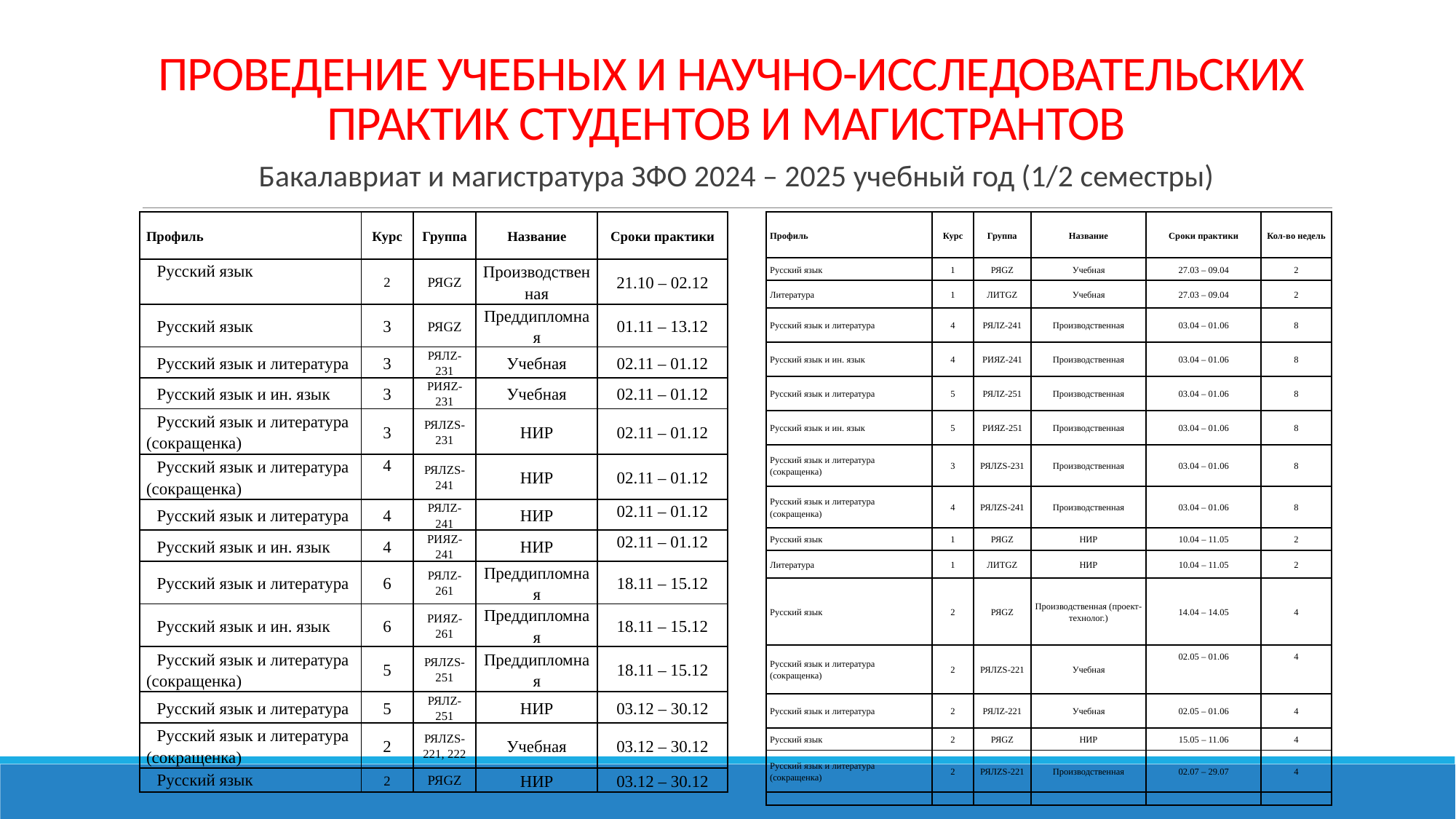

# ПРОВЕДЕНИЕ УЧЕБНЫХ И НАУЧНО-ИССЛЕДОВАТЕЛЬСКИХ ПРАКТИК СТУДЕНТОВ И МАГИСТРАНТОВ
Бакалавриат и магистратура ЗФО 2024 – 2025 учебный год (1/2 семестры)

| Профиль | Курс | Группа | Название | Сроки практики |
| --- | --- | --- | --- | --- |
| Русский язык | 2 | РЯGZ | Производственная | 21.10 – 02.12 |
| Русский язык | 3 | РЯGZ | Преддипломная | 01.11 – 13.12 |
| Русский язык и литература | 3 | РЯЛZ-231 | Учебная | 02.11 – 01.12 |
| Русский язык и ин. язык | 3 | РИЯZ-231 | Учебная | 02.11 – 01.12 |
| Русский язык и литература (сокращенка) | 3 | РЯЛZS-231 | НИР | 02.11 – 01.12 |
| Русский язык и литература (сокращенка) | 4 | РЯЛZS-241 | НИР | 02.11 – 01.12 |
| Русский язык и литература | 4 | РЯЛZ-241 | НИР | 02.11 – 01.12 |
| Русский язык и ин. язык | 4 | РИЯZ-241 | НИР | 02.11 – 01.12 |
| Русский язык и литература | 6 | РЯЛZ-261 | Преддипломная | 18.11 – 15.12 |
| Русский язык и ин. язык | 6 | РИЯZ-261 | Преддипломная | 18.11 – 15.12 |
| Русский язык и литература (сокращенка) | 5 | РЯЛZS-251 | Преддипломная | 18.11 – 15.12 |
| Русский язык и литература | 5 | РЯЛZ-251 | НИР | 03.12 – 30.12 |
| Русский язык и литература (сокращенка) | 2 | РЯЛZS-221, 222 | Учебная | 03.12 – 30.12 |
| Русский язык | 2 | РЯGZ | НИР | 03.12 – 30.12 |
| Профиль | Курс | Группа | Название | Сроки практики | Кол-во недель |
| --- | --- | --- | --- | --- | --- |
| Русский язык | 1 | РЯGZ | Учебная | 27.03 – 09.04 | 2 |
| Литература | 1 | ЛИТGZ | Учебная | 27.03 – 09.04 | 2 |
| Русский язык и литература | 4 | РЯЛZ-241 | Производственная | 03.04 – 01.06 | 8 |
| Русский язык и ин. язык | 4 | РИЯZ-241 | Производственная | 03.04 – 01.06 | 8 |
| Русский язык и литература | 5 | РЯЛZ-251 | Производственная | 03.04 – 01.06 | 8 |
| Русский язык и ин. язык | 5 | РИЯZ-251 | Производственная | 03.04 – 01.06 | 8 |
| Русский язык и литература (сокращенка) | 3 | РЯЛZS-231 | Производственная | 03.04 – 01.06 | 8 |
| Русский язык и литература (сокращенка) | 4 | РЯЛZS-241 | Производственная | 03.04 – 01.06 | 8 |
| Русский язык | 1 | РЯGZ | НИР | 10.04 – 11.05 | 2 |
| Литература | 1 | ЛИТGZ | НИР | 10.04 – 11.05 | 2 |
| Русский язык | 2 | РЯGZ | Производственная (проект-технолог.) | 14.04 – 14.05 | 4 |
| Русский язык и литература (сокращенка) | 2 | РЯЛZS-221 | Учебная | 02.05 – 01.06 | 4 |
| Русский язык и литература | 2 | РЯЛZ-221 | Учебная | 02.05 – 01.06 | 4 |
| Русский язык | 2 | РЯGZ | НИР | 15.05 – 11.06 | 4 |
| Русский язык и литература (сокращенка) | 2 | РЯЛZS-221 | Производственная | 02.07 – 29.07 | 4 |
|  |  |  |  |  |  |